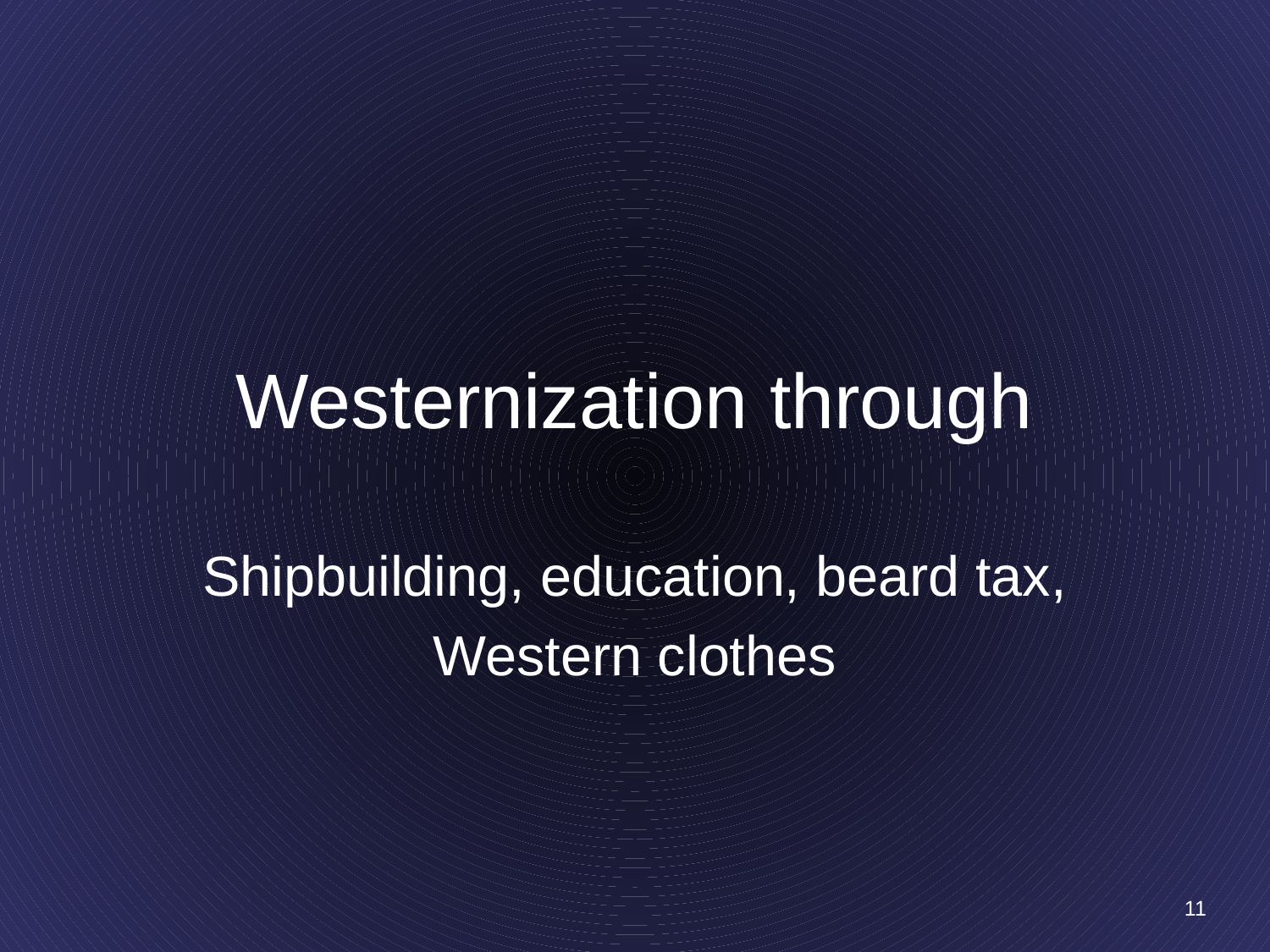

# Westernization through
Shipbuilding, education, beard tax,
Western clothes
11